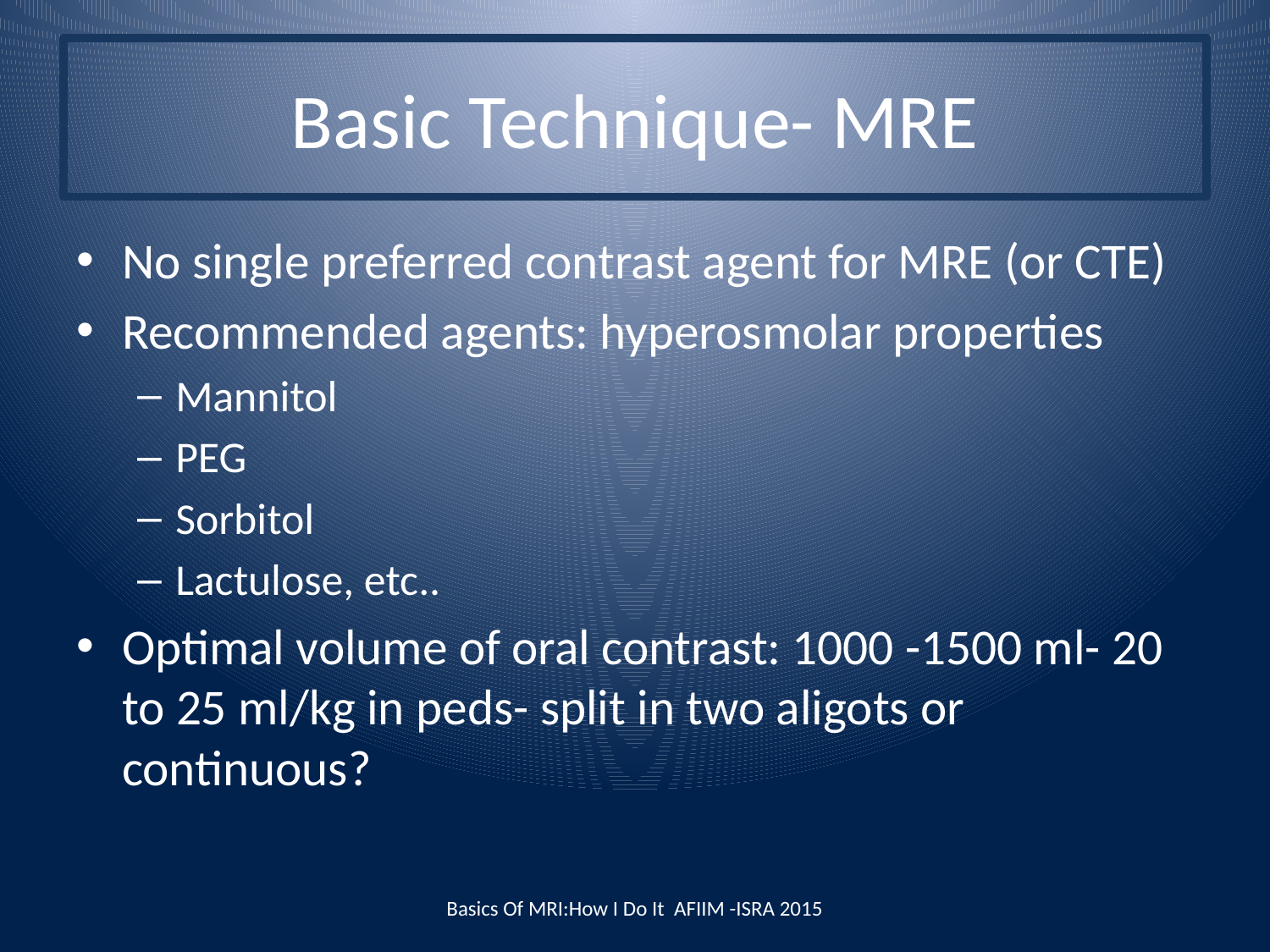

# Basic Technique- MRE
No single preferred contrast agent for MRE (or CTE)
Recommended agents: hyperosmolar properties
Mannitol
PEG
Sorbitol
Lactulose, etc..
Optimal volume of oral contrast: 1000 -1500 ml- 20 to 25 ml/kg in peds- split in two aligots or continuous?
Basics Of MRI:How I Do It  AFIIM -ISRA 2015